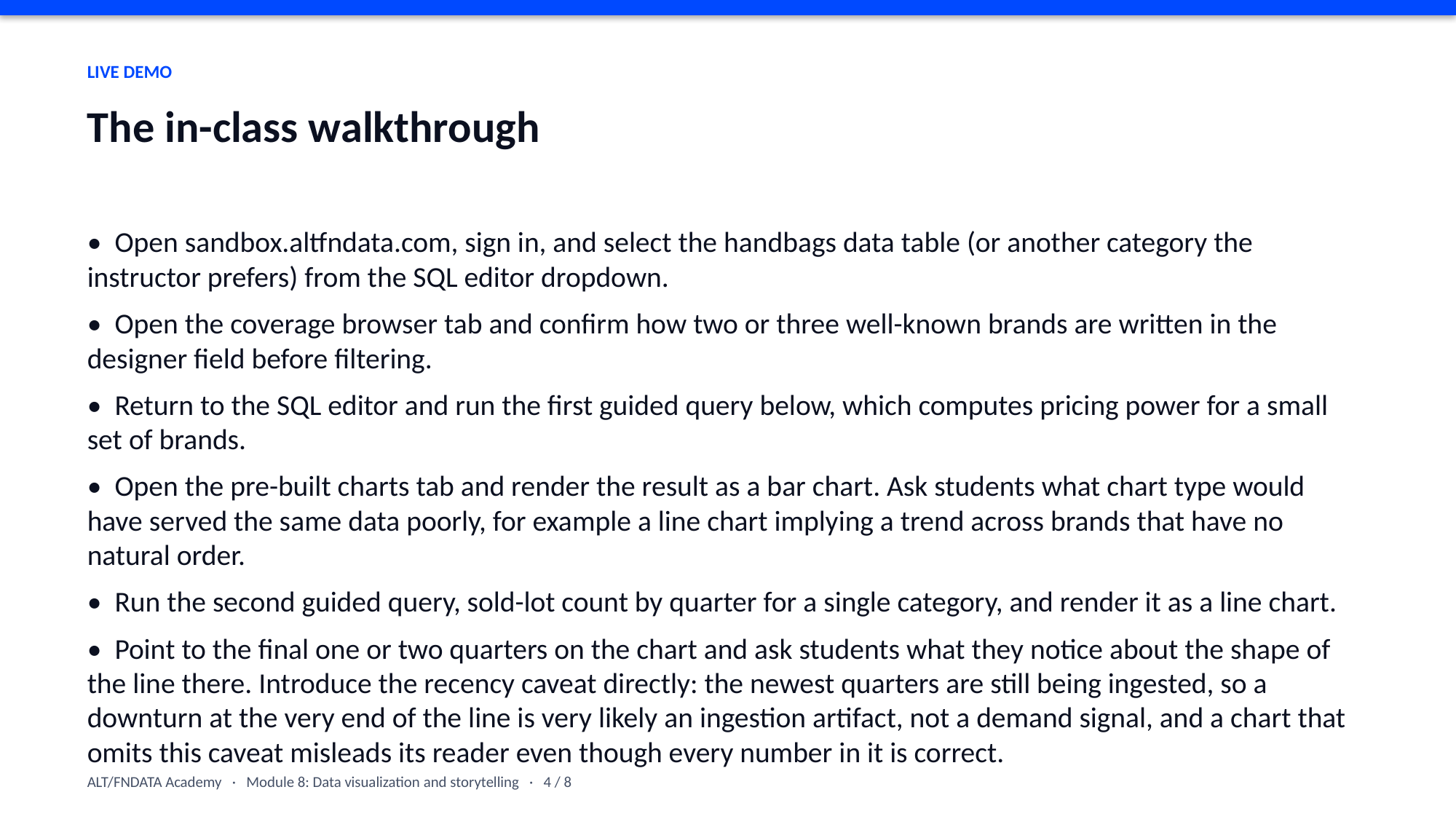

LIVE DEMO
The in-class walkthrough
•  Open sandbox.altfndata.com, sign in, and select the handbags data table (or another category the instructor prefers) from the SQL editor dropdown.
•  Open the coverage browser tab and confirm how two or three well-known brands are written in the designer field before filtering.
•  Return to the SQL editor and run the first guided query below, which computes pricing power for a small set of brands.
•  Open the pre-built charts tab and render the result as a bar chart. Ask students what chart type would have served the same data poorly, for example a line chart implying a trend across brands that have no natural order.
•  Run the second guided query, sold-lot count by quarter for a single category, and render it as a line chart.
•  Point to the final one or two quarters on the chart and ask students what they notice about the shape of the line there. Introduce the recency caveat directly: the newest quarters are still being ingested, so a downturn at the very end of the line is very likely an ingestion artifact, not a demand signal, and a chart that omits this caveat misleads its reader even though every number in it is correct.
ALT/FNDATA Academy   ·   Module 8: Data visualization and storytelling   ·   4 / 8